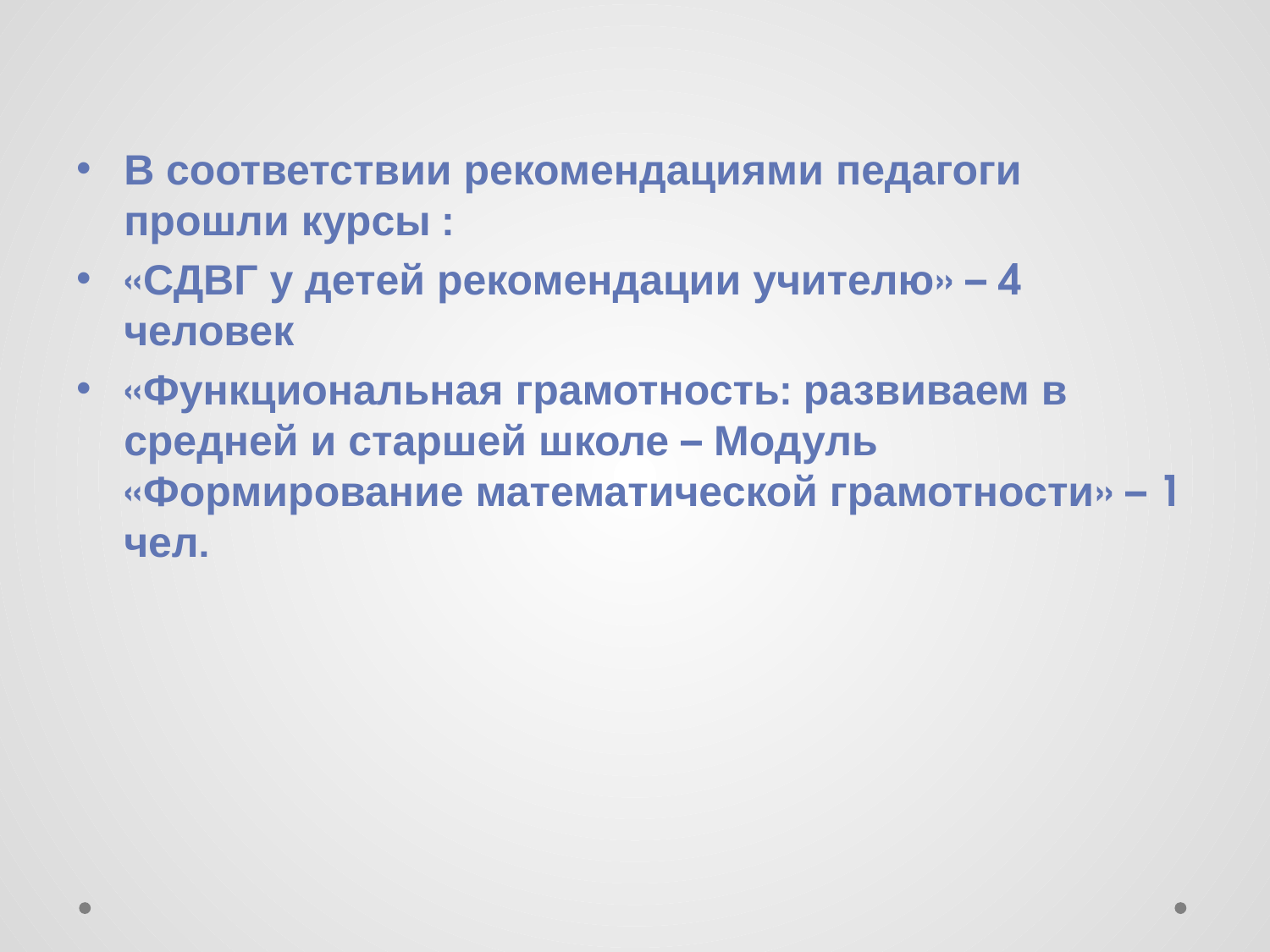

В соответствии рекомендациями педагоги прошли курсы :
«СДВГ у детей рекомендации учителю» – 4 человек
«Функциональная грамотность: развиваем в средней и старшей школе – Модуль «Формирование математической грамотности» – 1 чел.